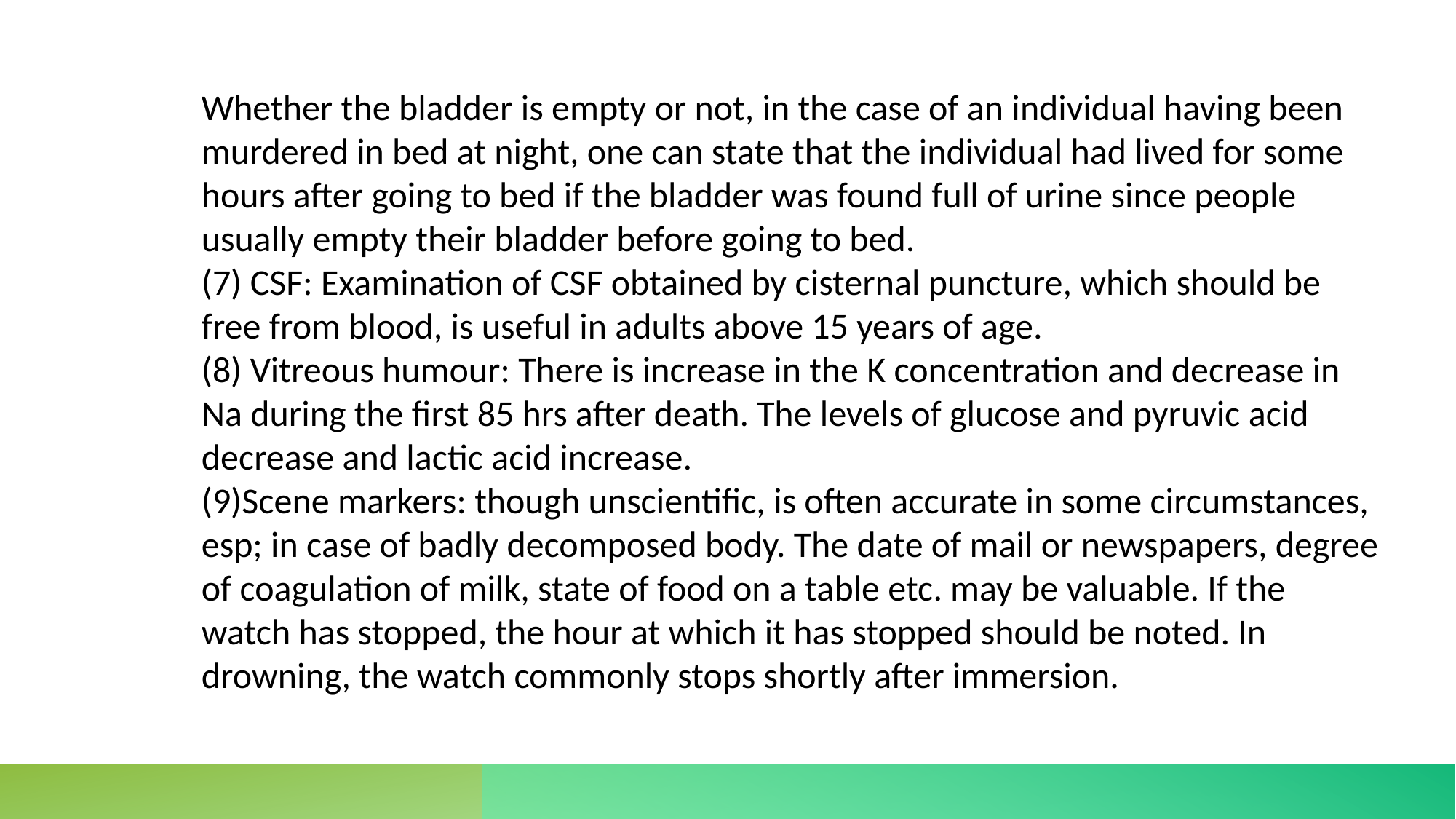

Whether the bladder is empty or not, in the case of an individual having been murdered in bed at night, one can state that the individual had lived for some hours after going to bed if the bladder was found full of urine since people usually empty their bladder before going to bed.
(7) CSF: Examination of CSF obtained by cisternal puncture, which should be free from blood, is useful in adults above 15 years of age.
(8) Vitreous humour: There is increase in the K concentration and decrease in Na during the first 85 hrs after death. The levels of glucose and pyruvic acid decrease and lactic acid increase.
(9)Scene markers: though unscientific, is often accurate in some circumstances, esp; in case of badly decomposed body. The date of mail or newspapers, degree of coagulation of milk, state of food on a table etc. may be valuable. If the watch has stopped, the hour at which it has stopped should be noted. In drowning, the watch commonly stops shortly after immersion.